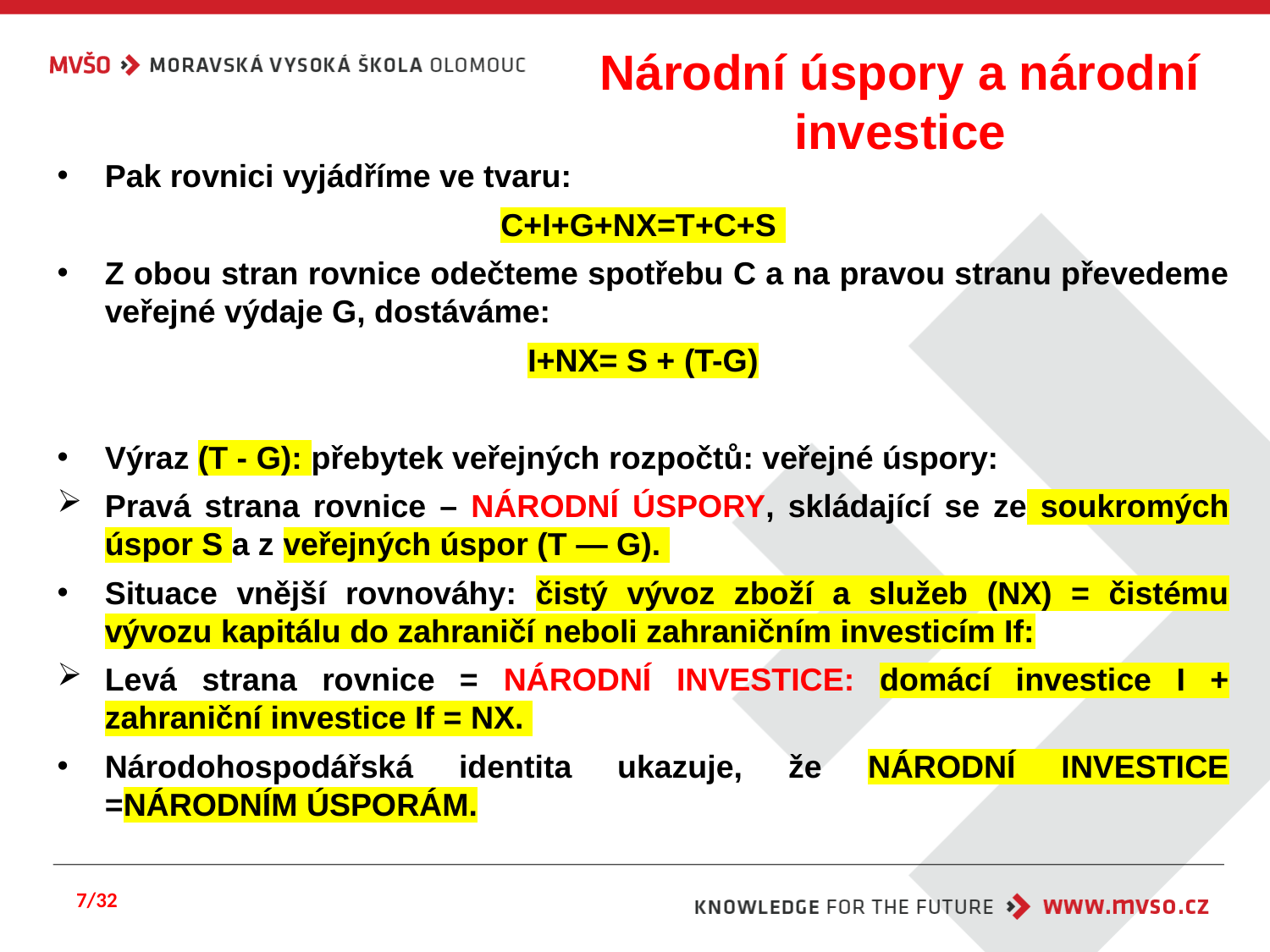

# Národní úspory a národní investice
Pak rovnici vyjádříme ve tvaru:
C+I+G+NX=T+C+S
Z obou stran rovnice odečteme spotřebu C a na pravou stranu převedeme veřejné výdaje G, dostáváme:
I+NX= S + (T-G)

Výraz (T - G): přebytek veřejných rozpočtů: veřejné úspory:
Pravá strana rovnice – NÁRODNÍ ÚSPORY, skládající se ze soukromých úspor S a z veřejných úspor (T — G).
Situace vnější rovnováhy: čistý vývoz zboží a služeb (NX) = čistému vývozu kapitálu do zahraničí neboli zahraničním investicím If:
Levá strana rovnice = NÁRODNÍ INVESTICE: domácí investice I + zahraniční investice If = NX.
Národohospodářská identita ukazuje, že NÁRODNÍ INVESTICE =NÁRODNÍM ÚSPORÁM.
7/32